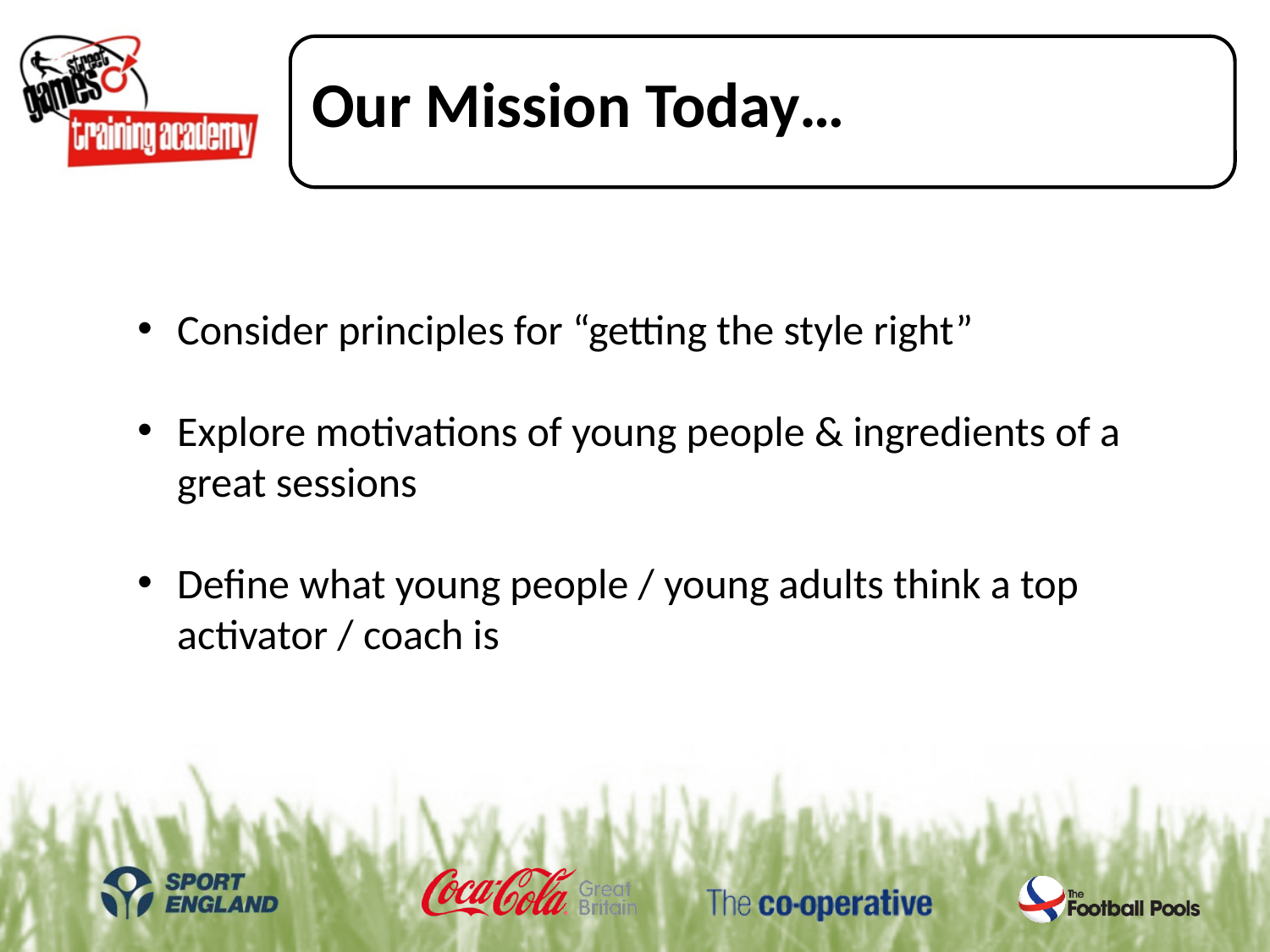

Our Mission Today…
Consider principles for “getting the style right”

Explore motivations of young people & ingredients of a great sessions

Define what young people / young adults think a top activator / coach is